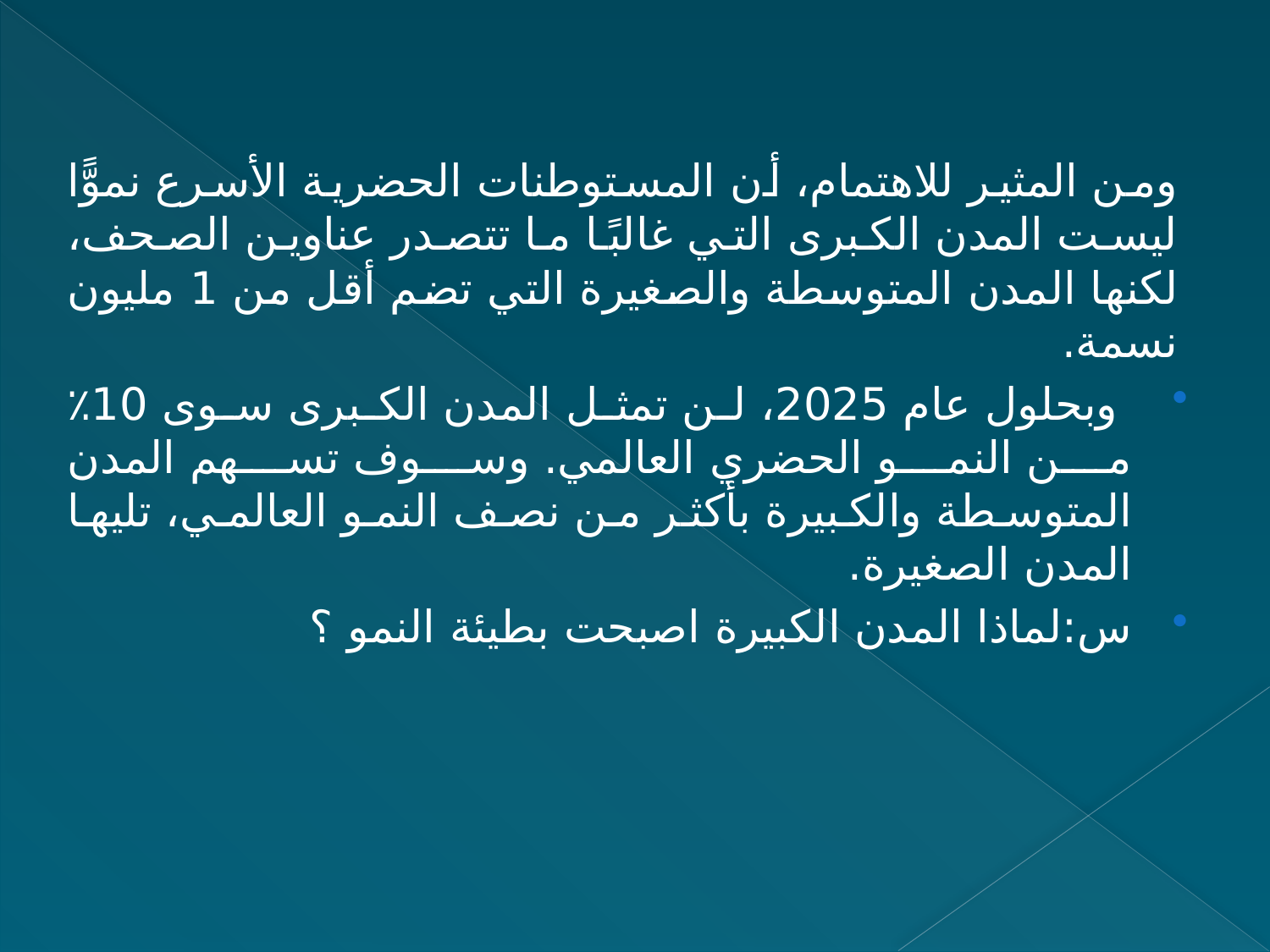

ومن المثير للاهتمام، أن المستوطنات الحضرية الأسرع نموًّا ليست المدن الكبرى التي غالبًا ما تتصدر عناوين الصحف، لكنها المدن المتوسطة والصغيرة التي تضم أقل من 1 مليون نسمة.
 وبحلول عام 2025، لن تمثل المدن الكبرى سوى 10٪ من النمو الحضري العالمي. وسوف تسهم المدن المتوسطة والكبيرة بأكثر من نصف النمو العالمي، تليها المدن الصغيرة.
س:لماذا المدن الكبيرة اصبحت بطيئة النمو ؟